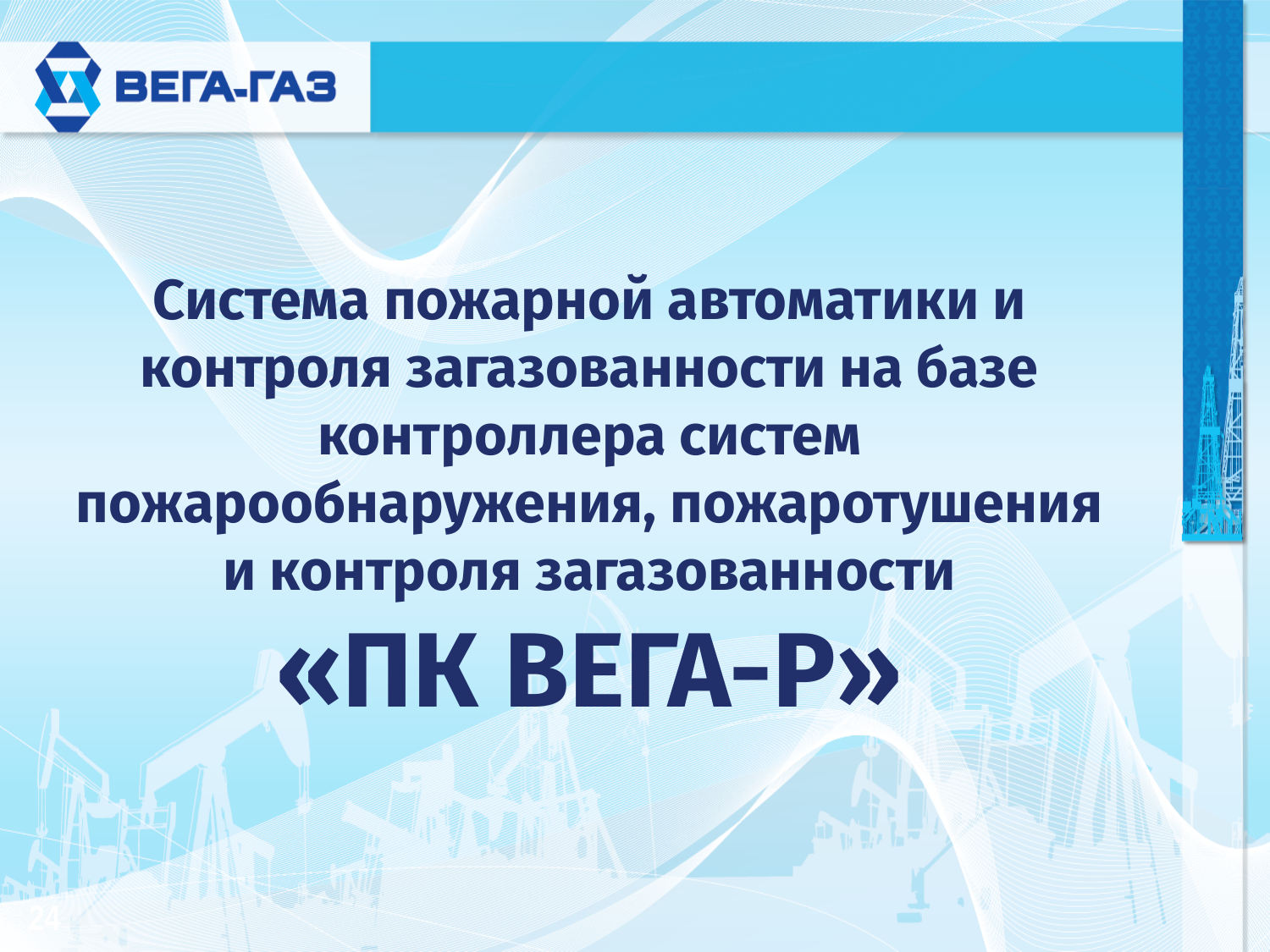

Система пожарной автоматики и контроля загазованности на базе контроллера систем пожарообнаружения, пожаротушения и контроля загазованности
«ПК ВЕГА-Р»
24